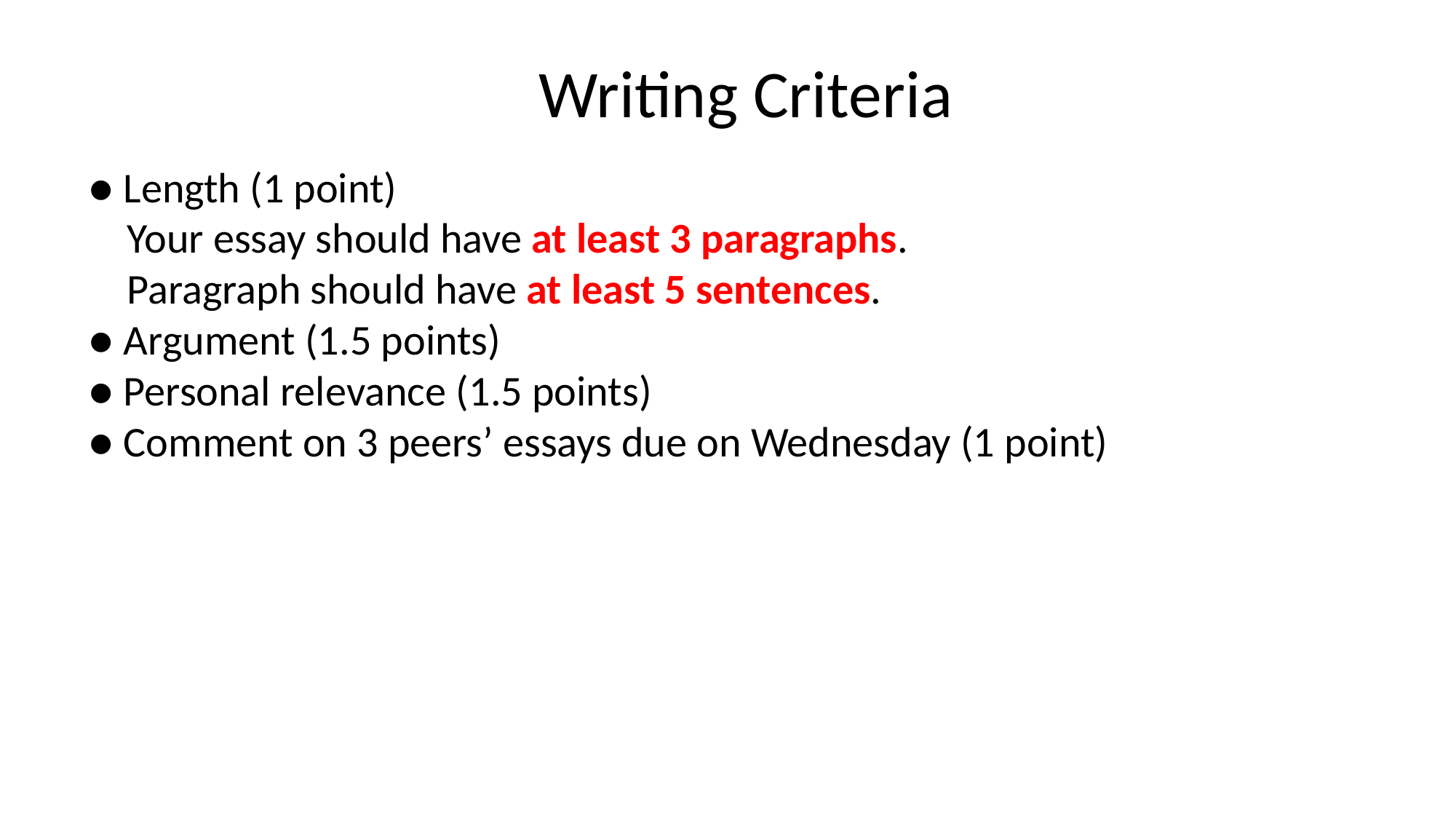

Writing Criteria
● Length (1 point)
    Your essay should have at least 3 paragraphs.
    Paragraph should have at least 5 sentences.
● Argument (1.5 points)
● Personal relevance (1.5 points)
● Comment on 3 peers’ essays due on Wednesday (1 point)